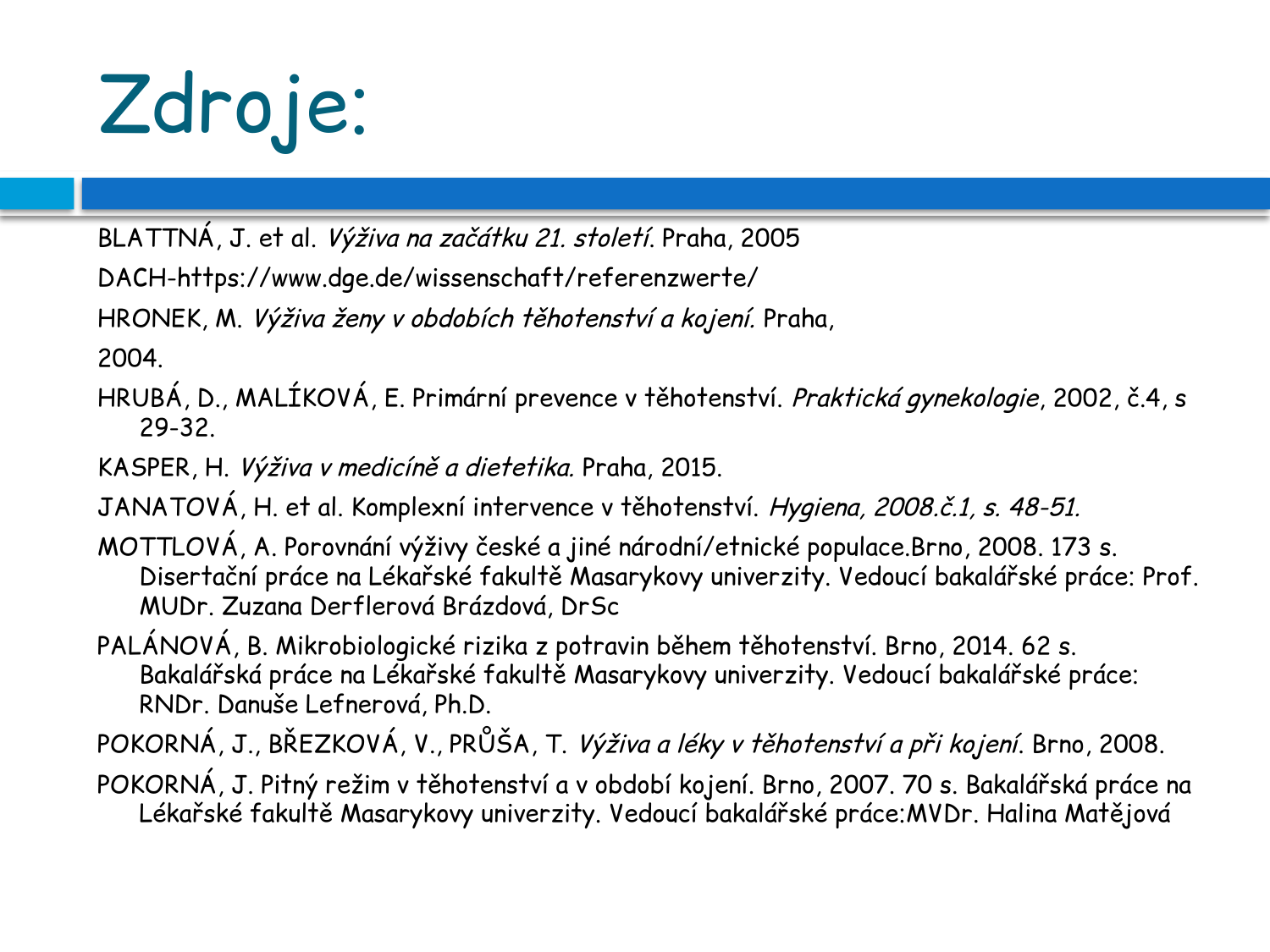

# Zdroje:
BLATTNÁ, J. et al. Výživa na začátku 21. století. Praha, 2005
DACH-https://www.dge.de/wissenschaft/referenzwerte/
HRONEK, M. Výživa ženy v obdobích těhotenství a kojení. Praha,
2004.
HRUBÁ, D., MALÍKOVÁ, E. Primární prevence v těhotenství. Praktická gynekologie, 2002, č.4, s 29-32.
KASPER, H. Výživa v medicíně a dietetika. Praha, 2015.
JANATOVÁ, H. et al. Komplexní intervence v těhotenství. Hygiena, 2008.č.1, s. 48-51.
MOTTLOVÁ, A. Porovnání výživy české a jiné národní/etnické populace.Brno, 2008. 173 s. Disertační práce na Lékařské fakultě Masarykovy univerzity. Vedoucí bakalářské práce: Prof. MUDr. Zuzana Derflerová Brázdová, DrSc
PALÁNOVÁ, B. Mikrobiologické rizika z potravin během těhotenství. Brno, 2014. 62 s. Bakalářská práce na Lékařské fakultě Masarykovy univerzity. Vedoucí bakalářské práce: RNDr. Danuše Lefnerová, Ph.D.
POKORNÁ, J., BŘEZKOVÁ, V., PRŮŠA, T. Výživa a léky v těhotenství a při kojení. Brno, 2008.
POKORNÁ, J. Pitný režim v těhotenství a v období kojení. Brno, 2007. 70 s. Bakalářská práce na Lékařské fakultě Masarykovy univerzity. Vedoucí bakalářské práce:MVDr. Halina Matějová